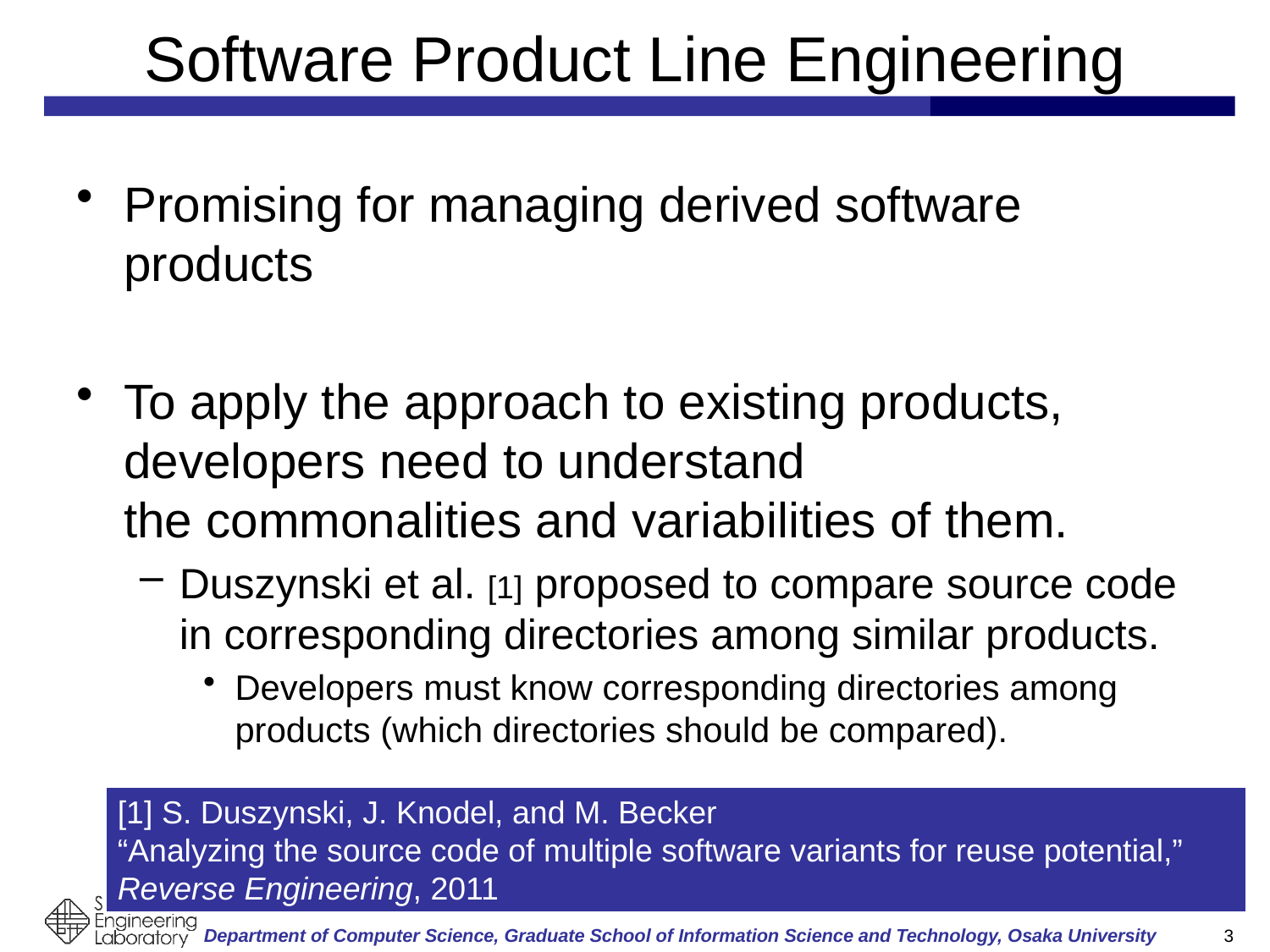

# Software Product Line Engineering
Promising for managing derived software products

To apply the approach to existing products, developers need to understand
the commonalities and variabilities of them.
Duszynski et al. [1] proposed to compare source code in corresponding directories among similar products.
Developers must know corresponding directories among products (which directories should be compared).

[1] S. Duszynski, J. Knodel, and M. Becker
“Analyzing the source code of multiple software variants for reuse potential,”
Reverse Engineering, 2011
3